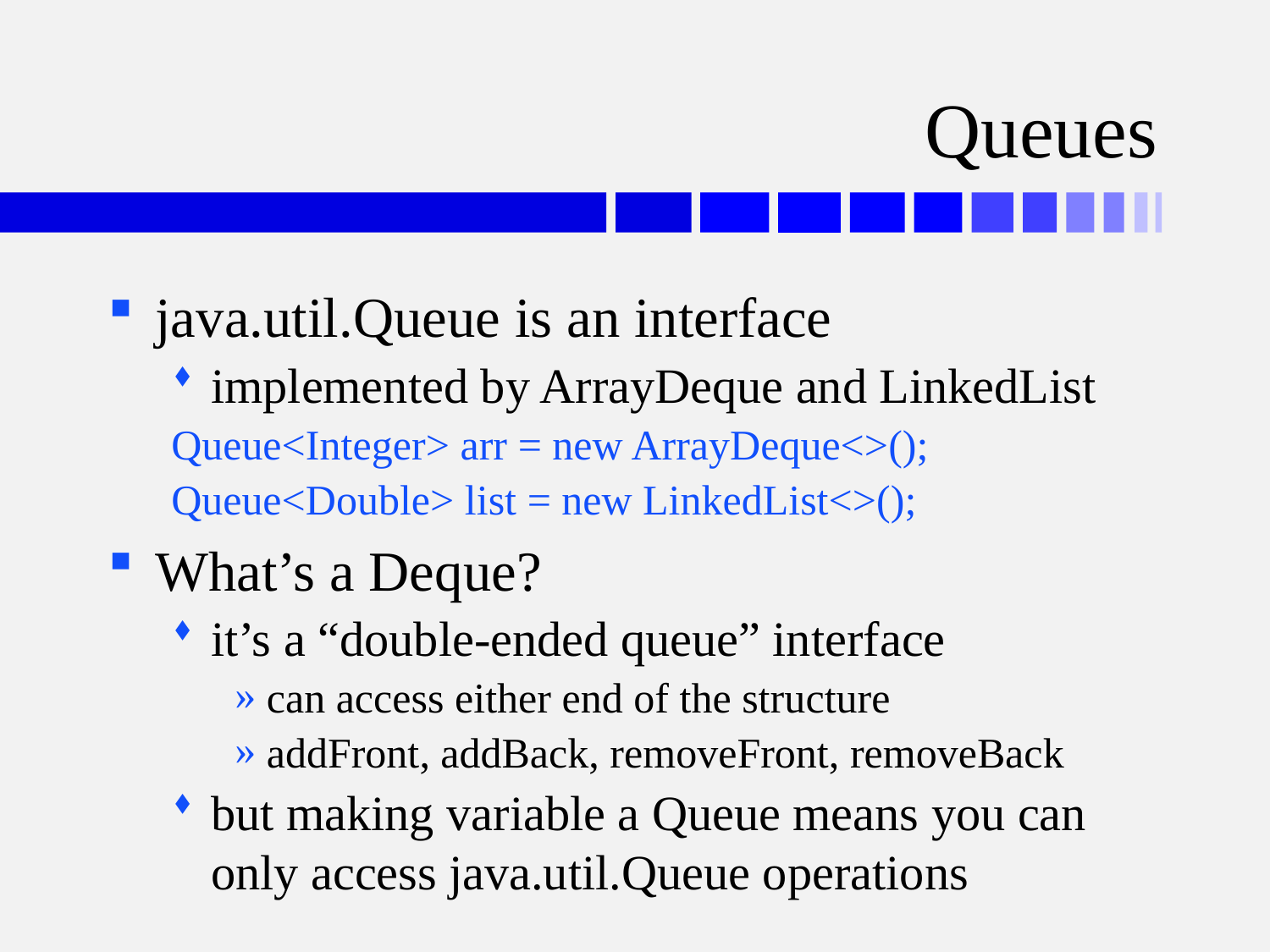

# Queues
java.util.Queue is an interface
implemented by ArrayDeque and LinkedList
Queue<Integer> arr = new ArrayDeque<>();
Queue<Double> list = new LinkedList<>();
What’s a Deque?
it’s a “double-ended queue” interface
can access either end of the structure
addFront, addBack, removeFront, removeBack
but making variable a Queue means you can only access java.util.Queue operations